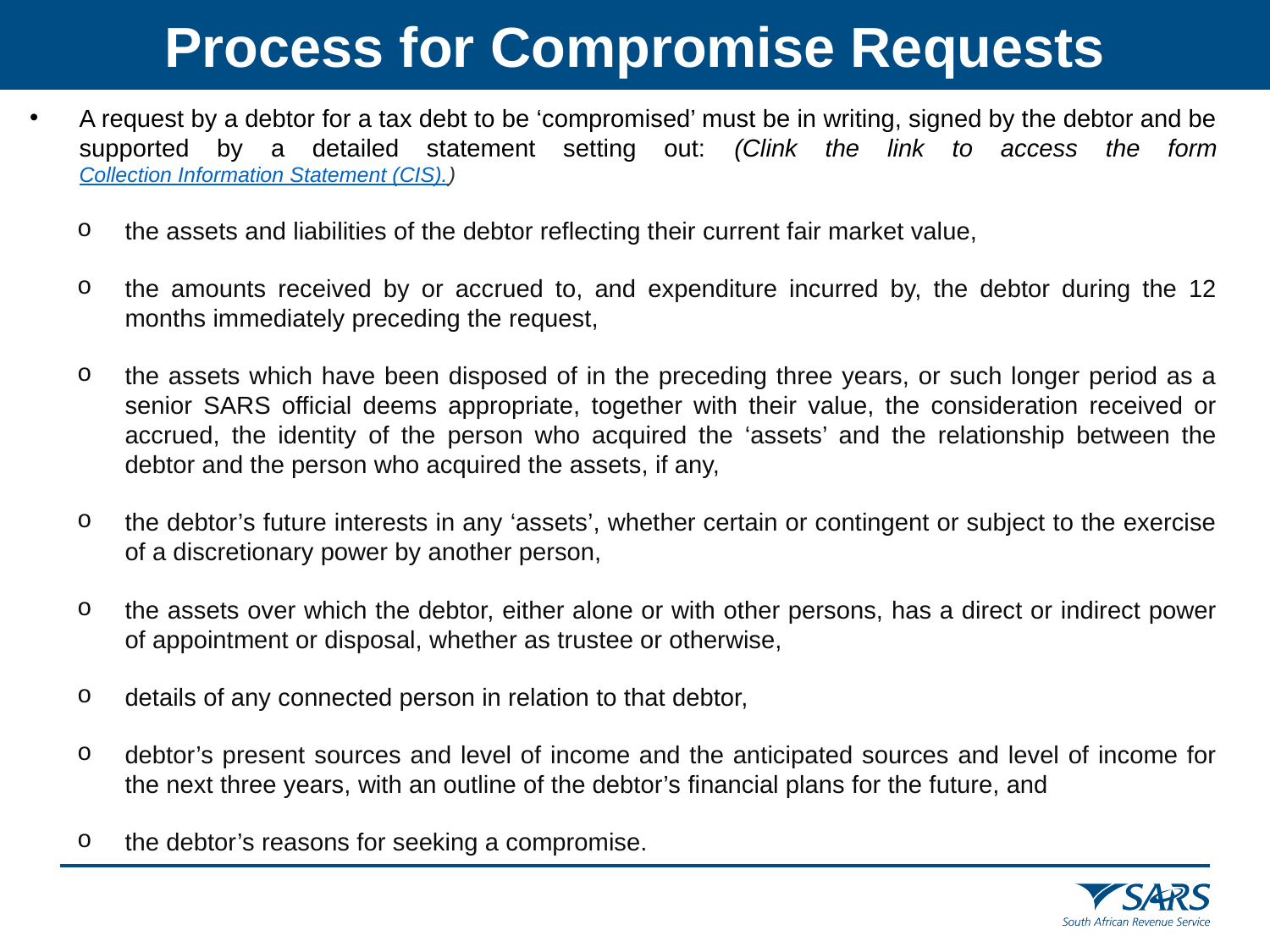

Process for Compromise Requests
A request by a debtor for a tax debt to be ‘compromised’ must be in writing, signed by the debtor and be supported by a detailed statement setting out: (Clink the link to access the form Collection Information Statement (CIS).)
the assets and liabilities of the debtor reflecting their current fair market value,
the amounts received by or accrued to, and expenditure incurred by, the debtor during the 12 months immediately preceding the request,
the assets which have been disposed of in the preceding three years, or such longer period as a senior SARS official deems appropriate, together with their value, the consideration received or accrued, the identity of the person who acquired the ‘assets’ and the relationship between the debtor and the person who acquired the assets, if any,
the debtor’s future interests in any ‘assets’, whether certain or contingent or subject to the exercise of a discretionary power by another person,
the assets over which the debtor, either alone or with other persons, has a direct or indirect power of appointment or disposal, whether as trustee or otherwise,
details of any connected person in relation to that debtor,
debtor’s present sources and level of income and the anticipated sources and level of income for the next three years, with an outline of the debtor’s financial plans for the future, and
the debtor’s reasons for seeking a compromise.